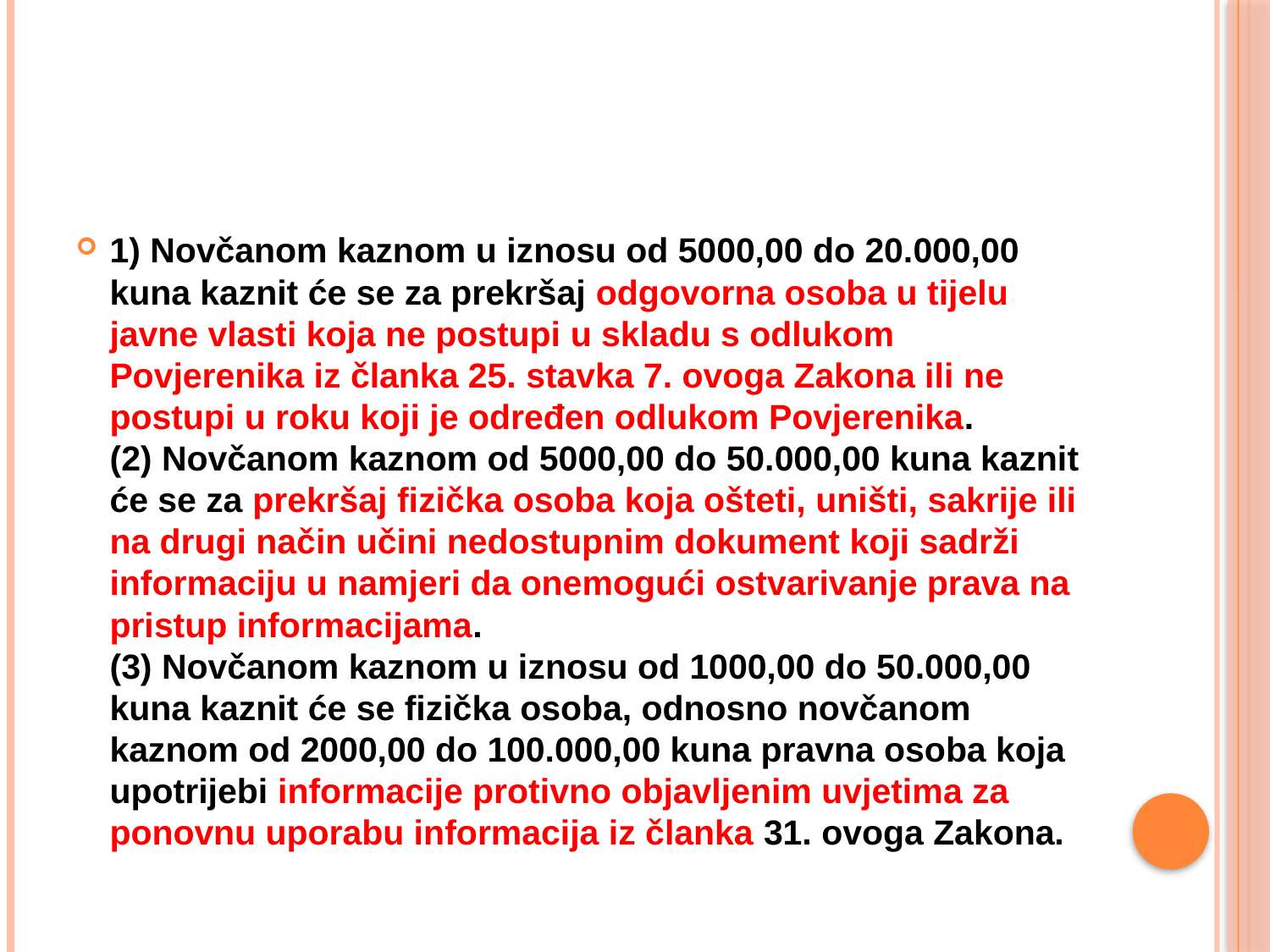

#
1) Novčanom kaznom u iznosu od 5000,00 do 20.000,00 kuna kaznit će se za prekršaj odgovorna osoba u tijelu javne vlasti koja ne postupi u skladu s odlukom Povjerenika iz članka 25. stavka 7. ovoga Zakona ili ne postupi u roku koji je određen odlukom Povjerenika.
(2) Novčanom kaznom od 5000,00 do 50.000,00 kuna kaznit će se za prekršaj fizička osoba koja ošteti, uništi, sakrije ili na drugi način učini nedostupnim dokument koji sadrži informaciju u namjeri da onemogući ostvarivanje prava na pristup informacijama.
(3) Novčanom kaznom u iznosu od 1000,00 do 50.000,00 kuna kaznit će se fizička osoba, odnosno novčanom kaznom od 2000,00 do 100.000,00 kuna pravna osoba koja upotrijebi informacije protivno objavljenim uvjetima za ponovnu uporabu informacija iz članka 31. ovoga Zakona.